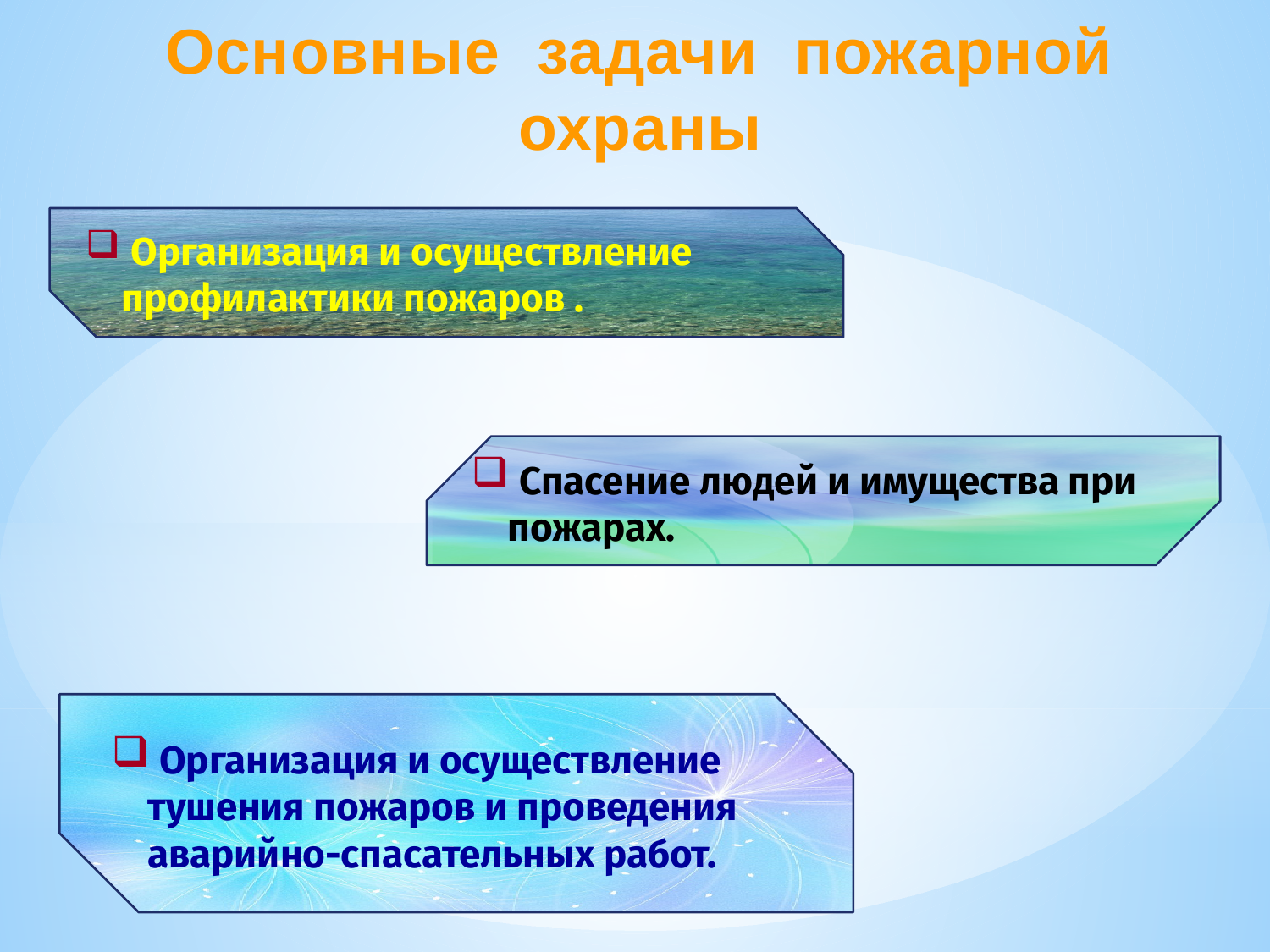

Основные  задачи  пожарной охраны
 Организация и осуществление профилактики пожаров .
 Спасение людей и имущества при пожарах.
 Организация и осуществление тушения пожаров и проведения аварийно-спасательных работ.